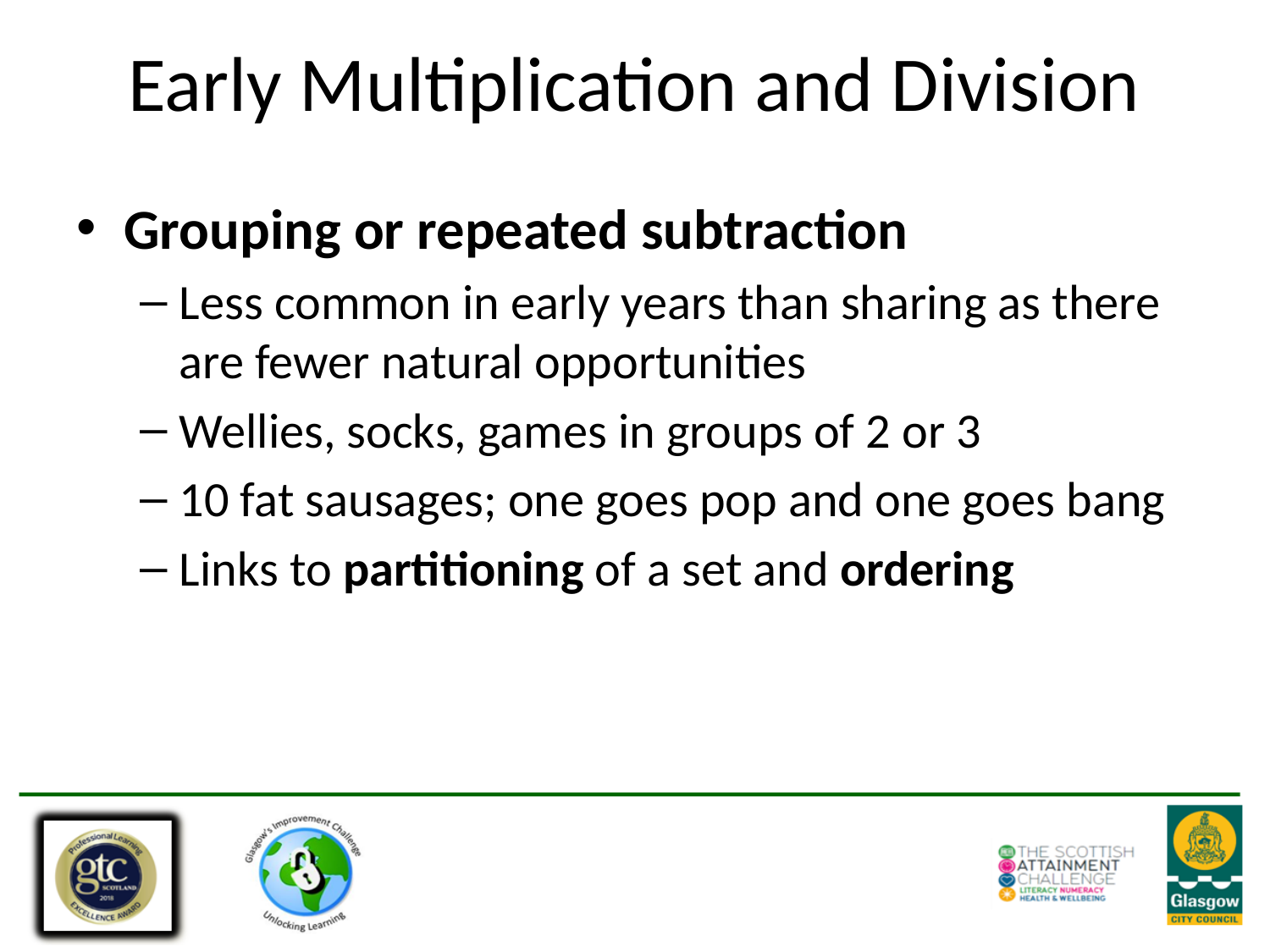

Early Multiplication and Division
Grouping or repeated subtraction
Less common in early years than sharing as there are fewer natural opportunities
Wellies, socks, games in groups of 2 or 3
10 fat sausages; one goes pop and one goes bang
Links to partitioning of a set and ordering